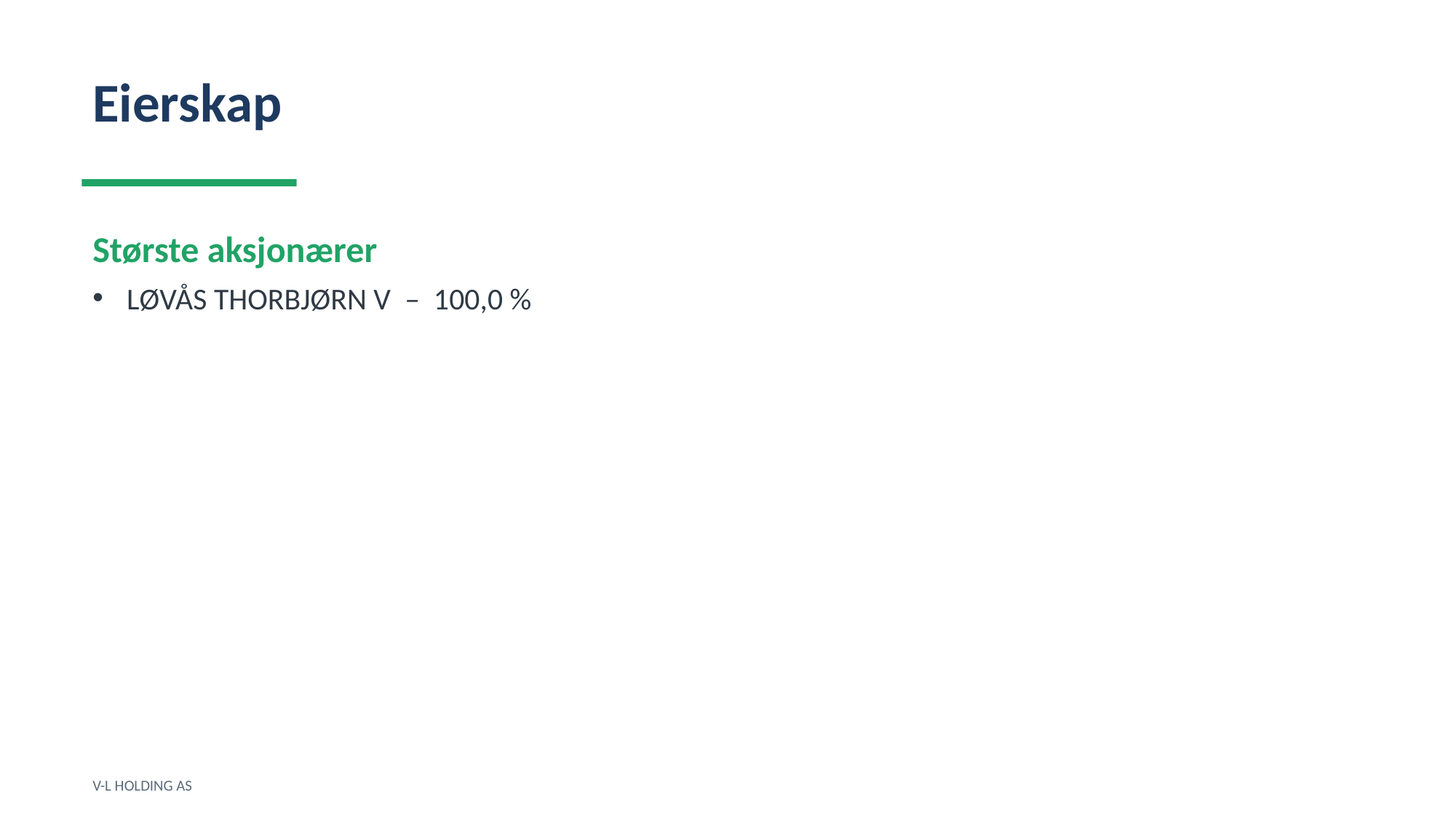

Eierskap

Største aksjonærer
LØVÅS THORBJØRN V  –  100,0 %
V-L HOLDING AS